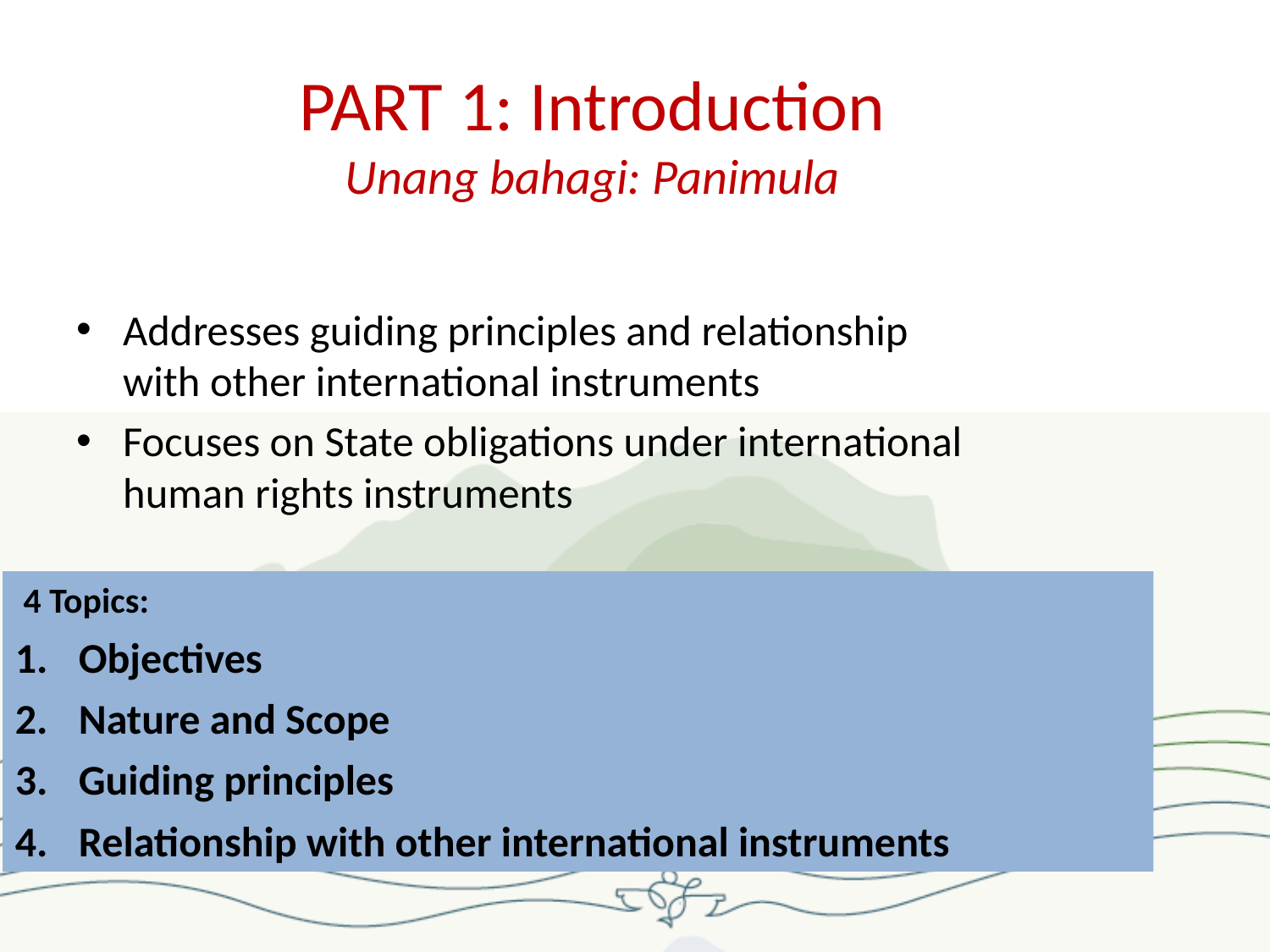

# PART 1: Introduction Unang bahagi: Panimula
Addresses guiding principles and relationship with other international instruments
Focuses on State obligations under international human rights instruments
 4 Topics:
Objectives
Nature and Scope
Guiding principles
Relationship with other international instruments